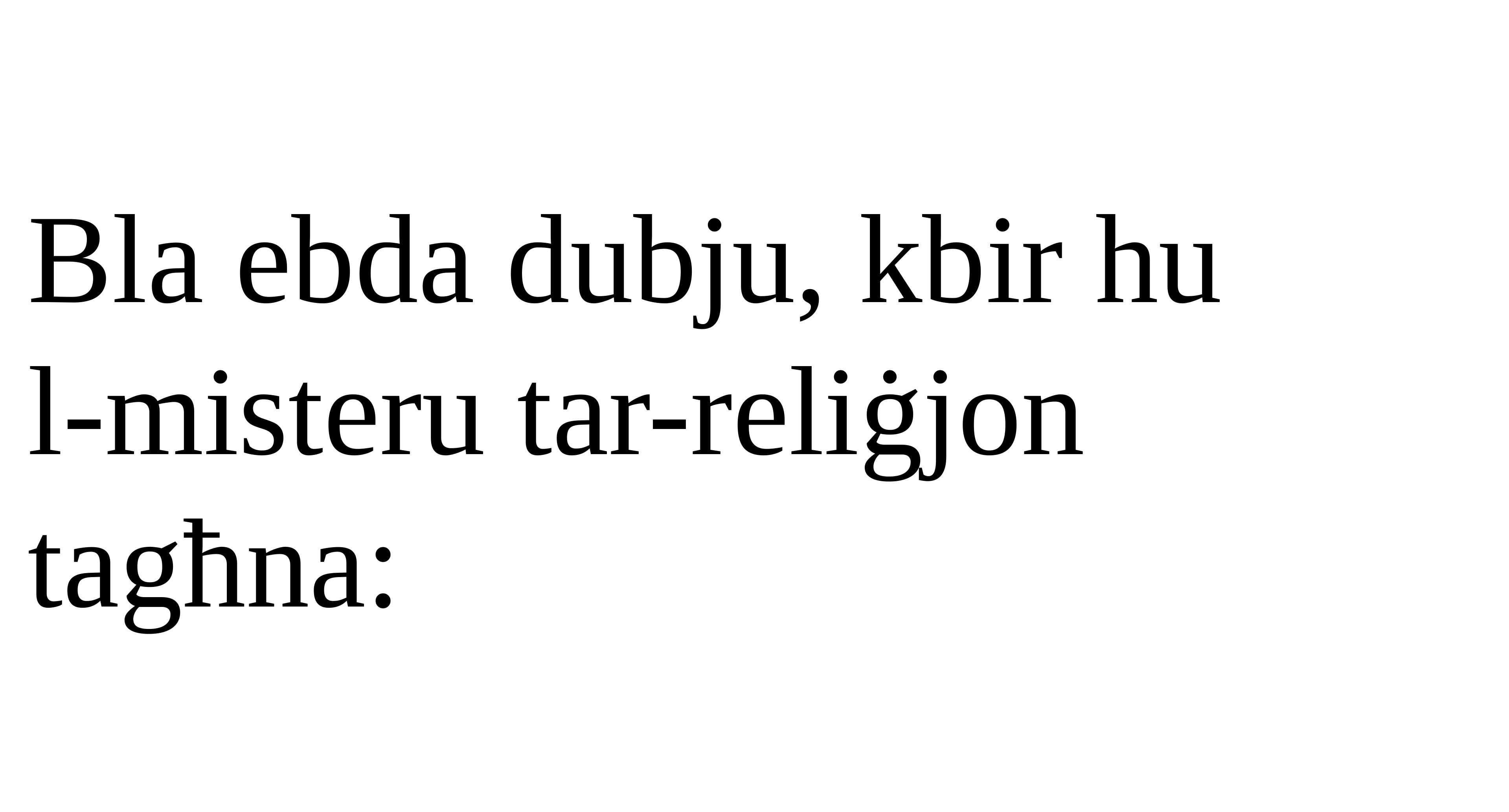

Bla ebda dubju, kbir hu
l-misteru tar-reliġjon tagħna: